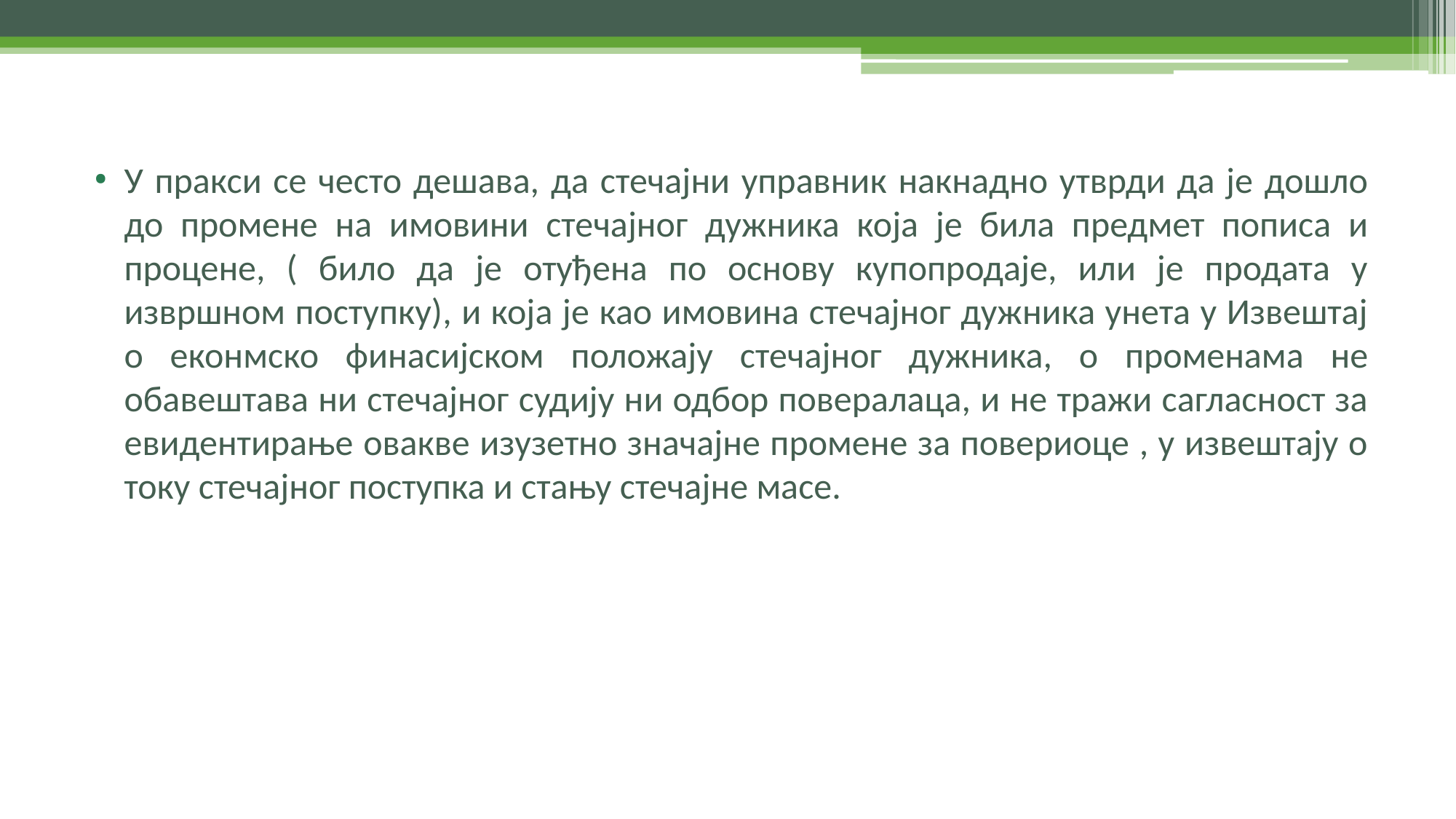

У пракси се често дешава, да стечајни управник накнадно утврди да је дошло до промене на имовини стечајног дужника која је била предмет пописа и процене, ( било да је отуђена по основу купопродаје, или је продата у извршном поступку), и која је као имовина стечајног дужника унета у Извештај о еконмско финасијском положају стечајног дужника, о променама не обавештава ни стечајног судију ни одбор повералаца, и не тражи сагласност за евидентирање овакве изузетно значајне промене за повериоце , у извештају о току стечајног поступка и стању стечајне масе.